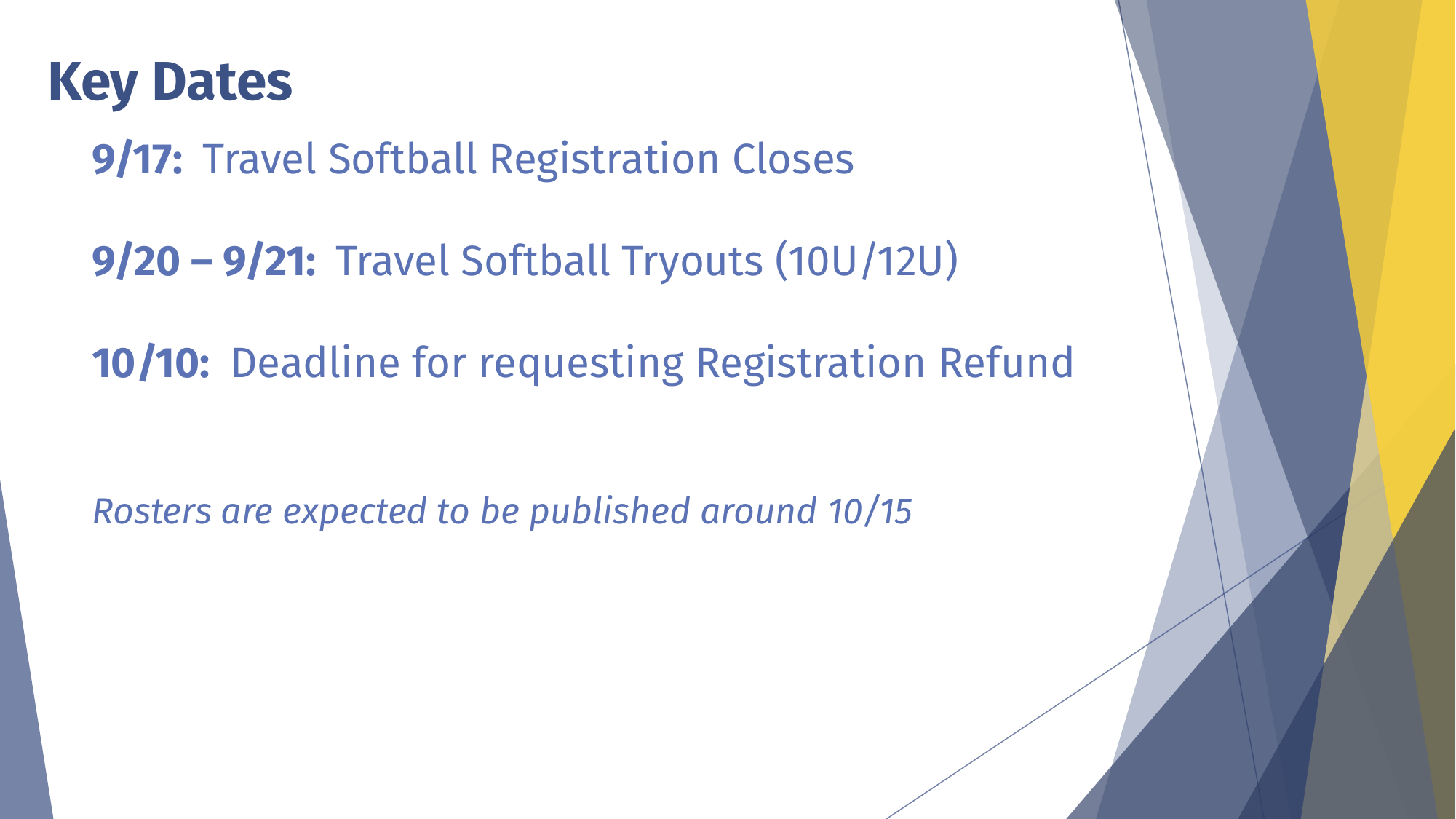

# Key Dates
9/17:  Travel Softball Registration Closes

9/20 – 9/21:  Travel Softball Tryouts (10U/12U)

10/10:  Deadline for requesting Registration Refund

Rosters are expected to be published around 10/15